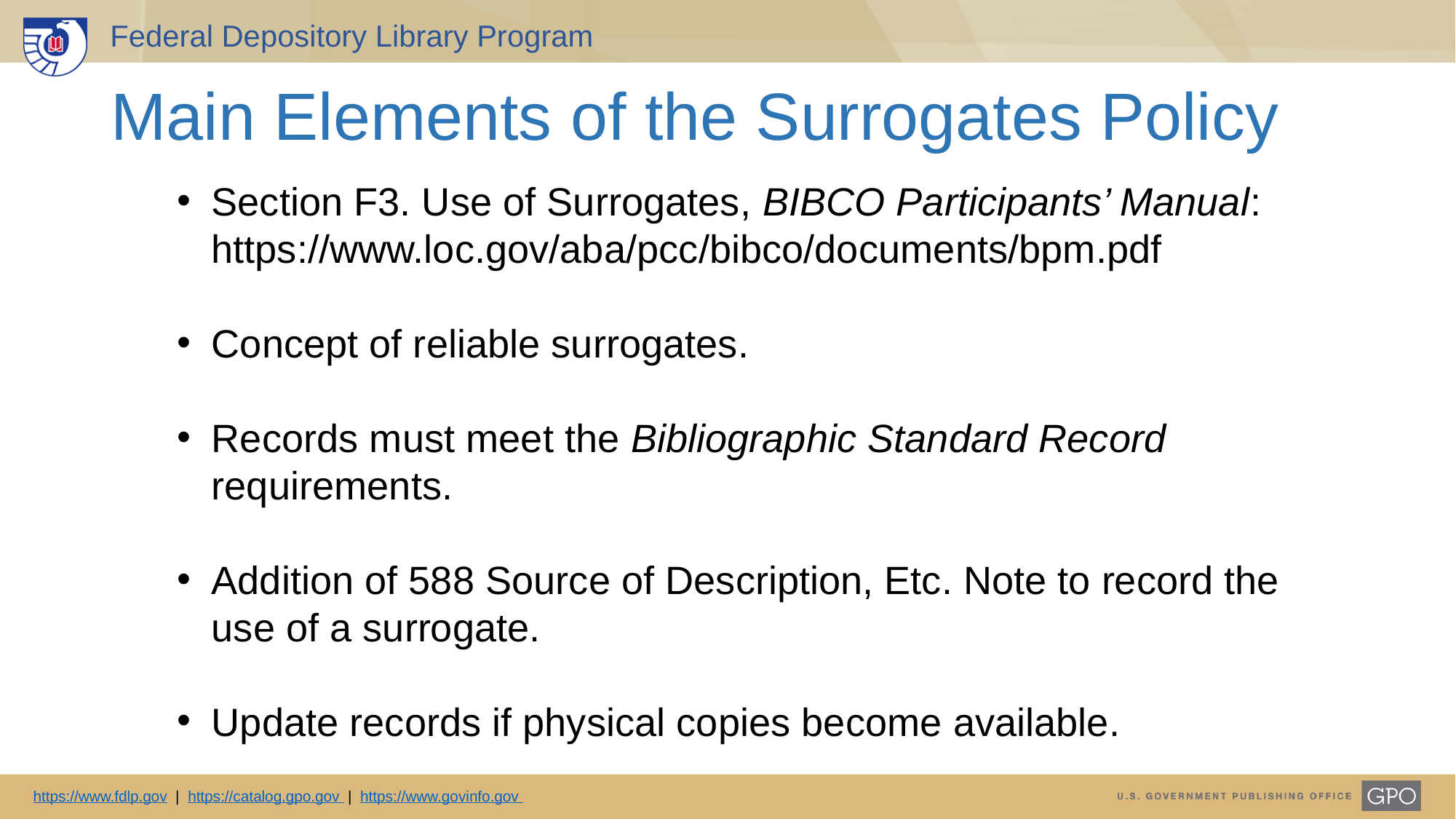

# Main Elements of the Surrogates Policy
Section F3. Use of Surrogates, BIBCO Participants’ Manual: https://www.loc.gov/aba/pcc/bibco/documents/bpm.pdf

Concept of reliable surrogates.

Records must meet the Bibliographic Standard Record requirements.

Addition of 588 Source of Description, Etc. Note to record the use of a surrogate.

Update records if physical copies become available.